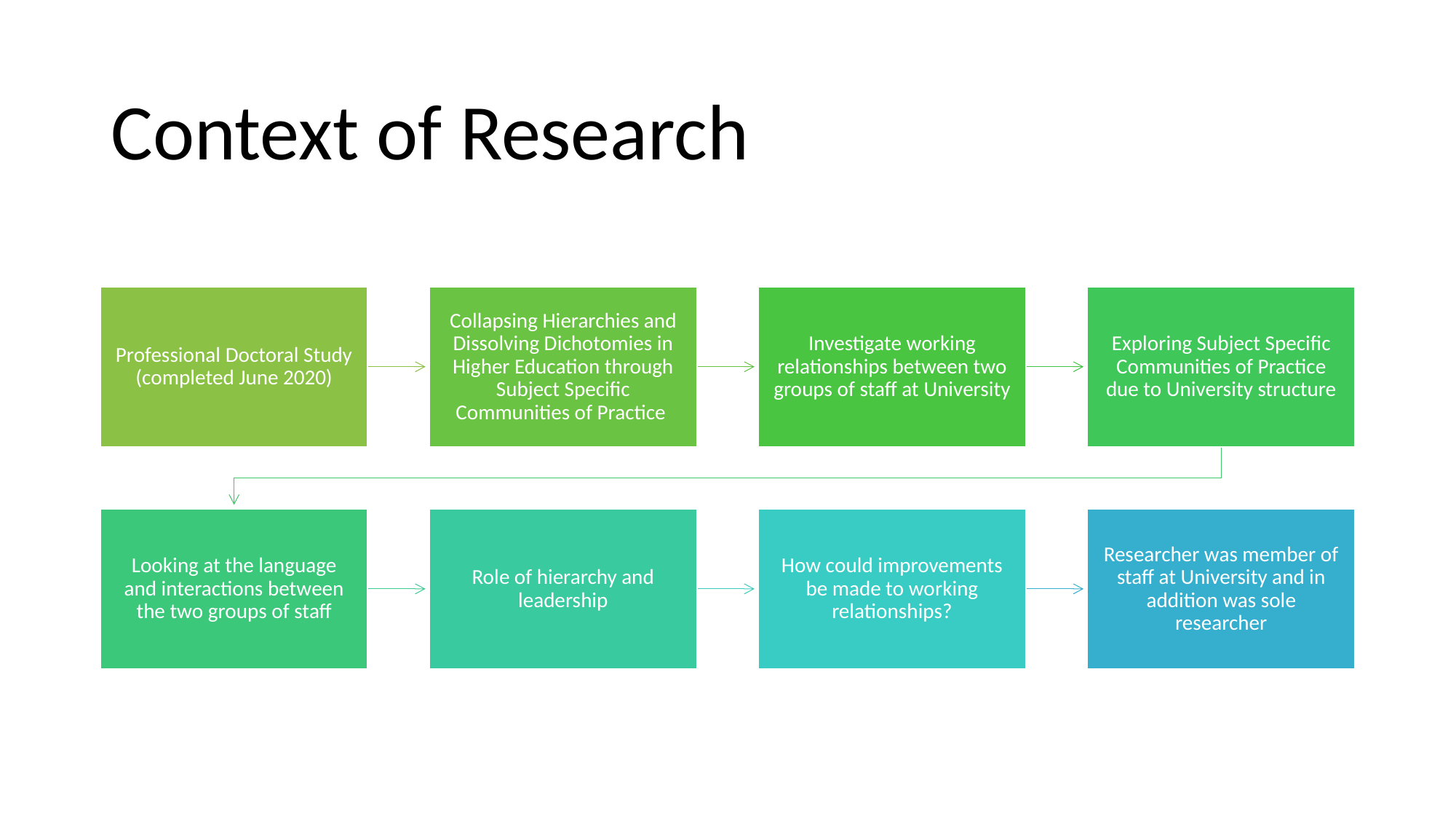

# Context of Research

Professional Doctoral Study (completed June 2020)

Collapsing Hierarchies and Dissolving Dichotomies in Higher Education through Subject Specific Communities of Practice

Investigate working relationships between two groups of staff at University

Exploring Subject Specific Communities of Practice due to University structure

Looking at the language and interactions between the two groups of staff

Role of hierarchy and leadership

How could improvements be made to working relationships?
Researcher was member of staff at University and in addition was sole researcher